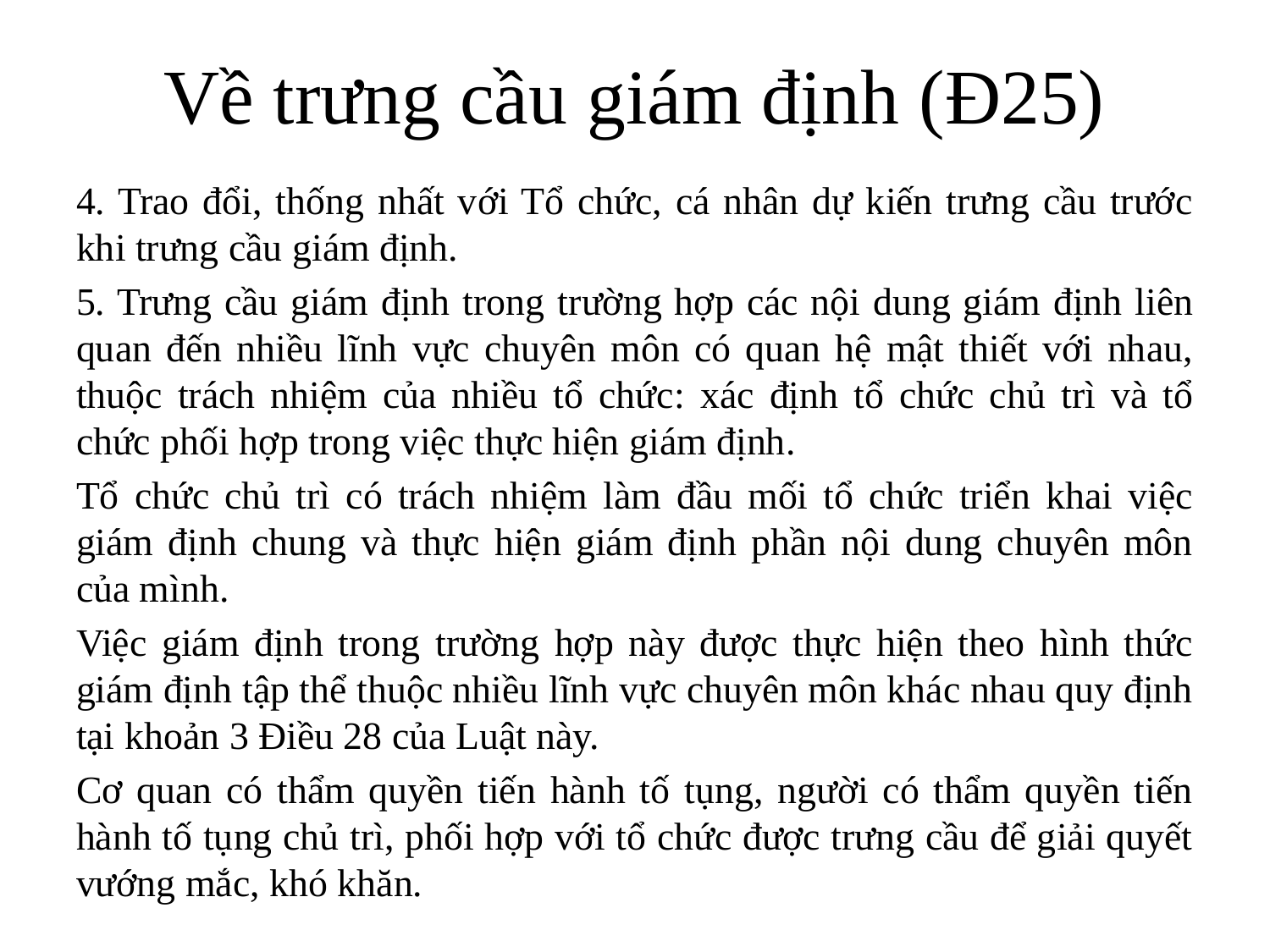

# Về trưng cầu giám định (Đ25)
4. Trao đổi, thống nhất với Tổ chức, cá nhân dự kiến trưng cầu trước khi trưng cầu giám định.
5. Trưng cầu giám định trong trường hợp các nội dung giám định liên quan đến nhiều lĩnh vực chuyên môn có quan hệ mật thiết với nhau, thuộc trách nhiệm của nhiều tổ chức: xác định tổ chức chủ trì và tổ chức phối hợp trong việc thực hiện giám định.
Tổ chức chủ trì có trách nhiệm làm đầu mối tổ chức triển khai việc giám định chung và thực hiện giám định phần nội dung chuyên môn của mình.
Việc giám định trong trường hợp này được thực hiện theo hình thức giám định tập thể thuộc nhiều lĩnh vực chuyên môn khác nhau quy định tại khoản 3 Điều 28 của Luật này.
Cơ quan có thẩm quyền tiến hành tố tụng, người có thẩm quyền tiến hành tố tụng chủ trì, phối hợp với tổ chức được trưng cầu để giải quyết vướng mắc, khó khăn.